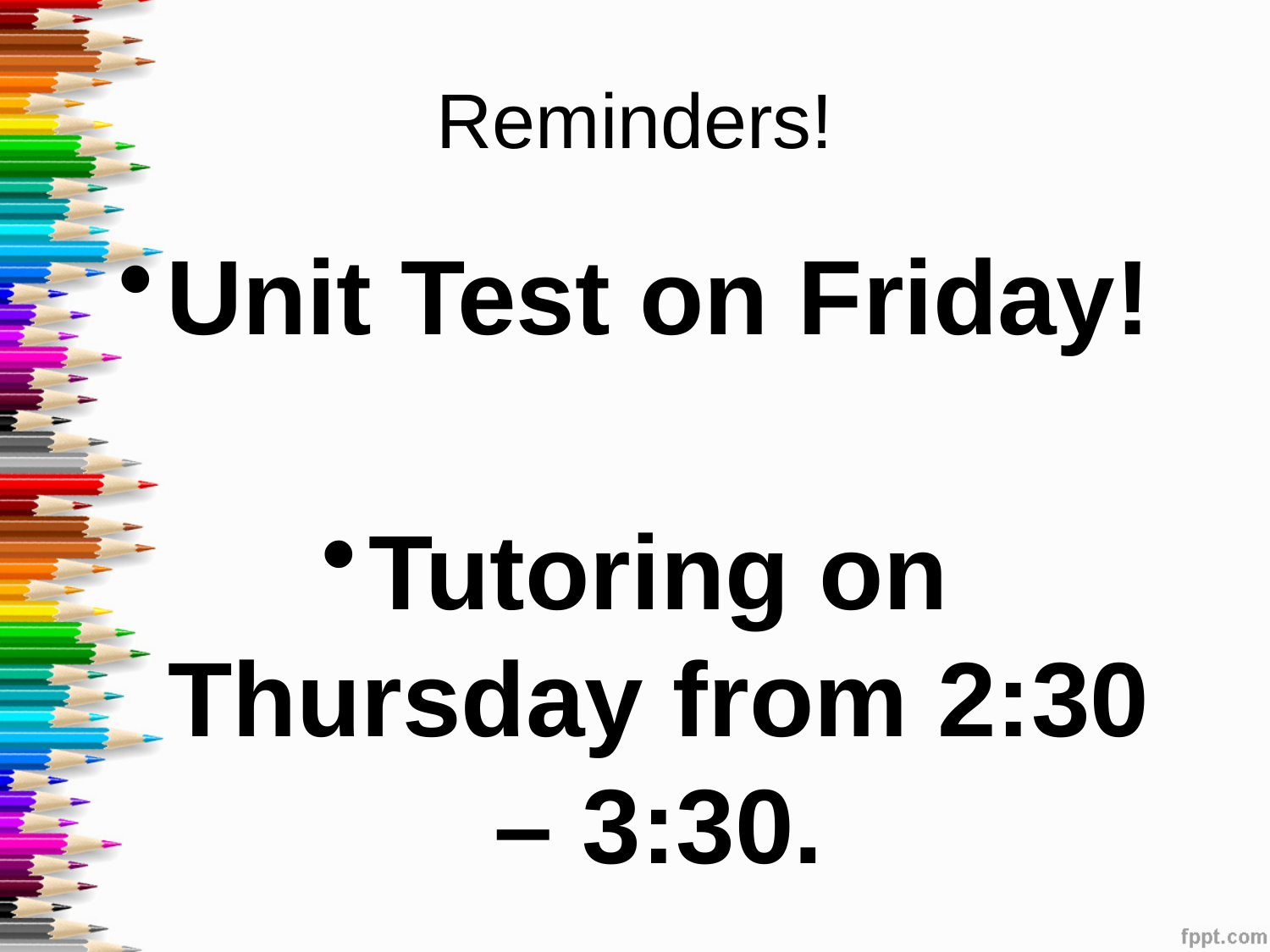

# Reminders!
Unit Test on Friday!
Tutoring on Thursday from 2:30 – 3:30.